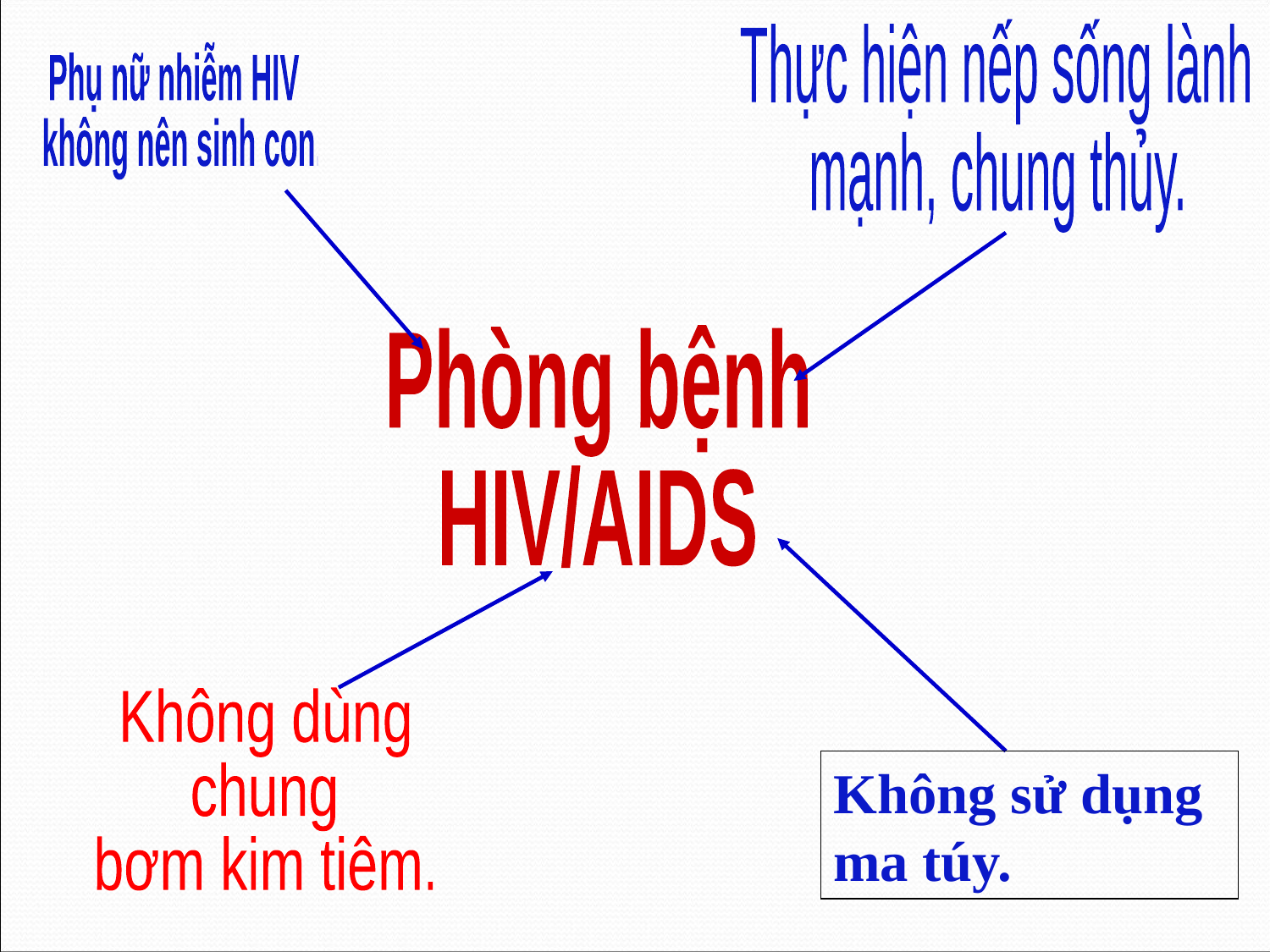

Thực hiện nếp sống lành
mạnh, chung thủy.
Phụ nữ nhiễm HIV
 không nên sinh con.

Phòng bệnh
HIV/AIDS

Không dùng
chung
bơm kim tiêm.
Không sử dụng ma túy.